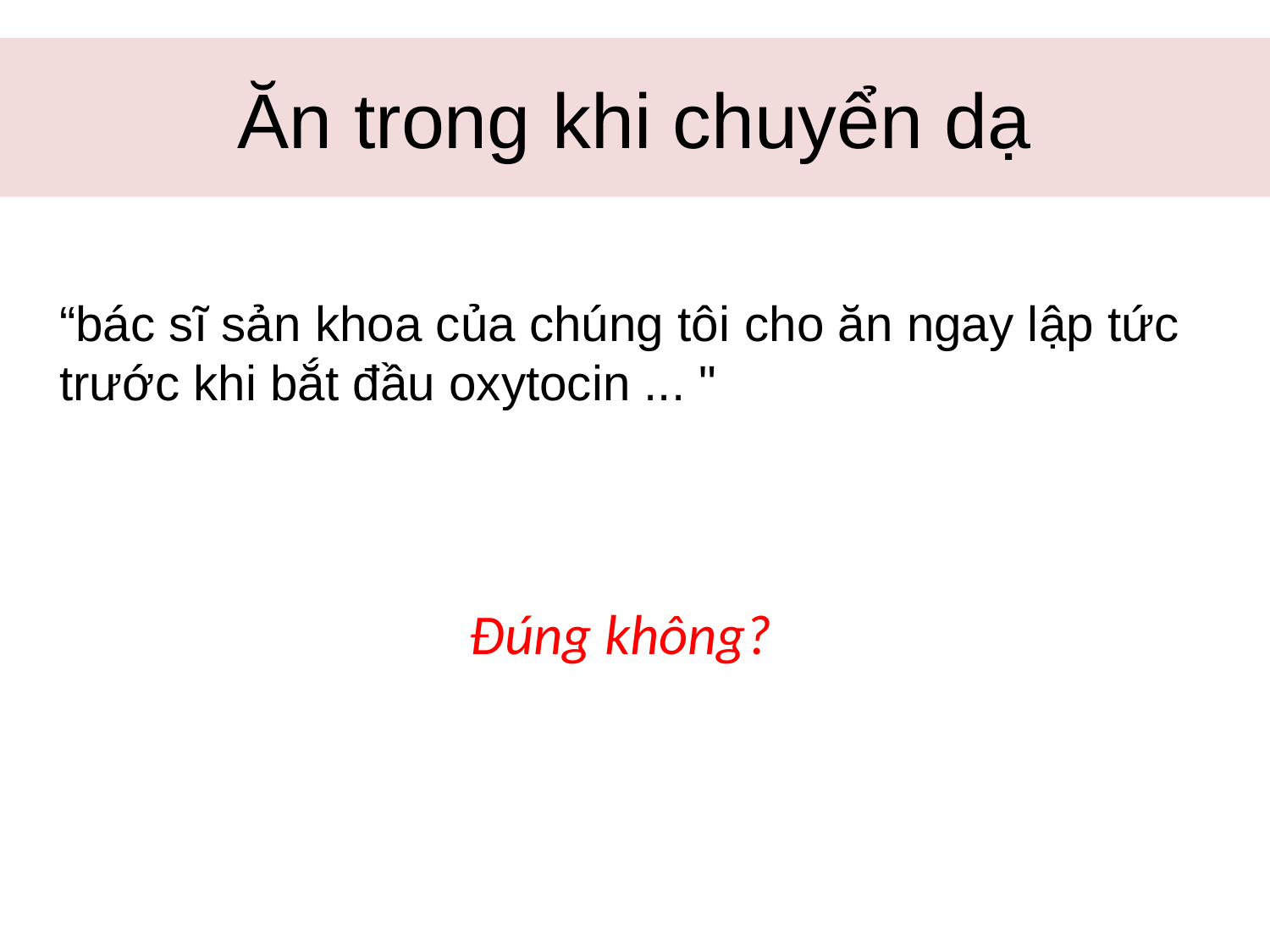

Ăn trong khi chuyển dạ
“bác sĩ sản khoa của chúng tôi cho ăn ngay lập tức
trước khi bắt đầu oxytocin ... "
Đúng không?